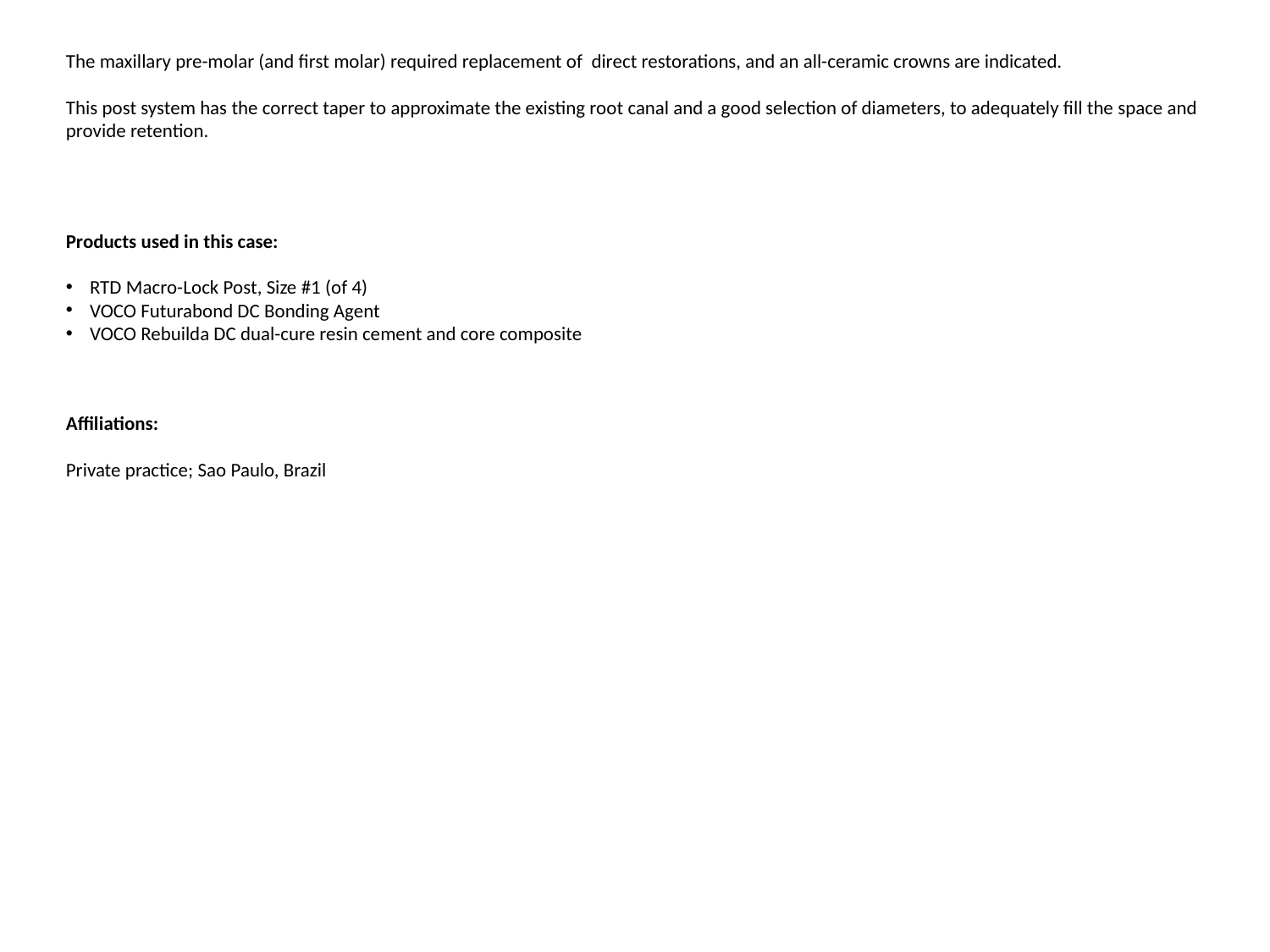

The maxillary pre-molar (and first molar) required replacement of  direct restorations, and an all-ceramic crowns are indicated.

This post system has the correct taper to approximate the existing root canal and a good selection of diameters, to adequately fill the space and provide retention.
Products used in this case:

RTD Macro-Lock Post, Size #1 (of 4)
VOCO Futurabond DC Bonding Agent
VOCO Rebuilda DC dual-cure resin cement and core composite
Affiliations:

Private practice; Sao Paulo, Brazil